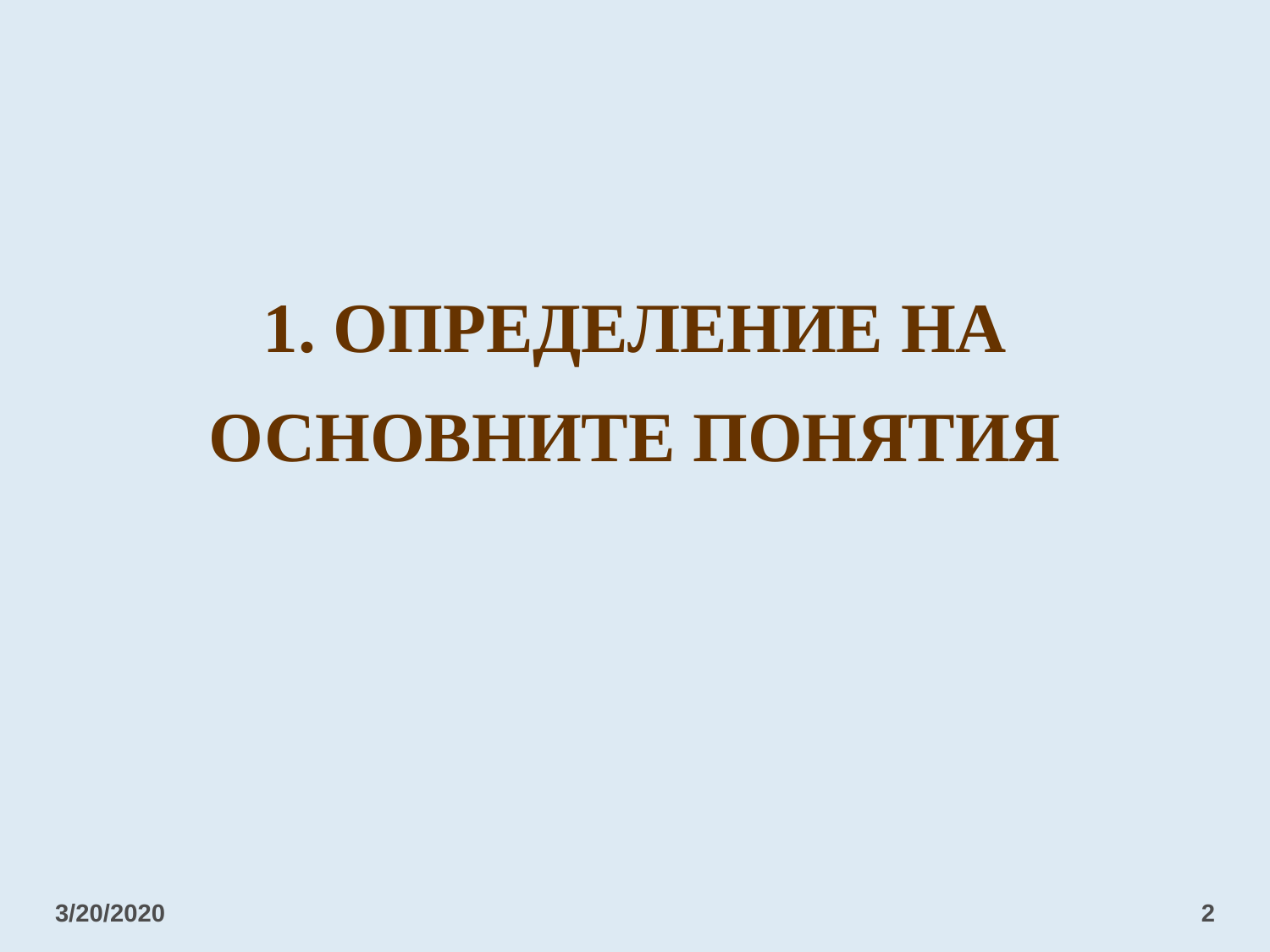

# 1. ОПРЕДЕЛЕНИЕ НА ОСНОВНИТЕ ПОНЯТИЯ
3/20/2020
2
2